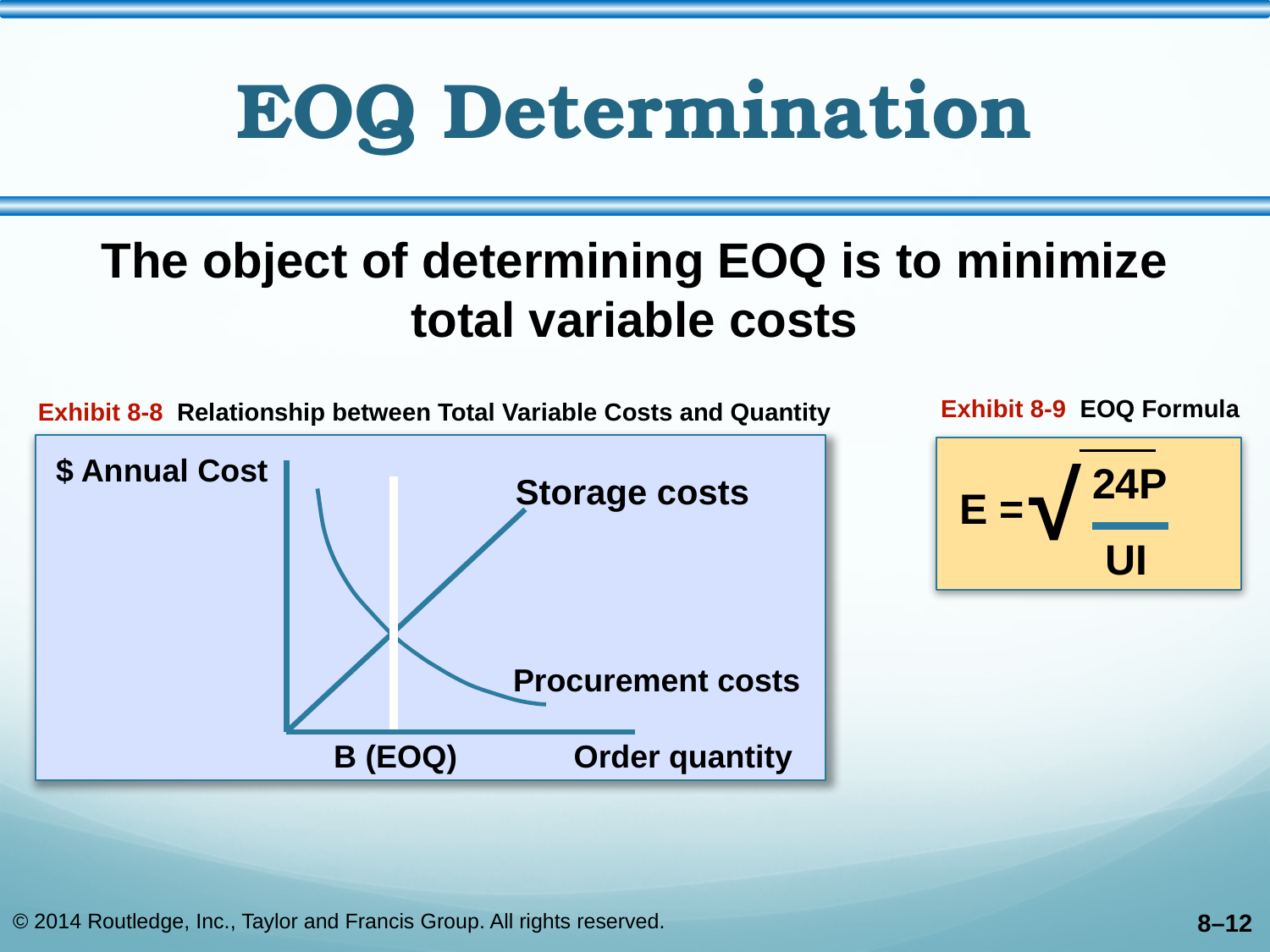

# EOQ Determination
The object of determining EOQ is to minimize total variable costs
Exhibit 8-9  EOQ Formula
√
24P
E =
UI

Exhibit 8-8  Relationship between Total Variable Costs and Quantity

$ Annual Cost
Storage costs

Procurement costs
B (EOQ)
Order quantity
© 2014 Routledge, Inc., Taylor and Francis Group. All rights reserved.
8–12